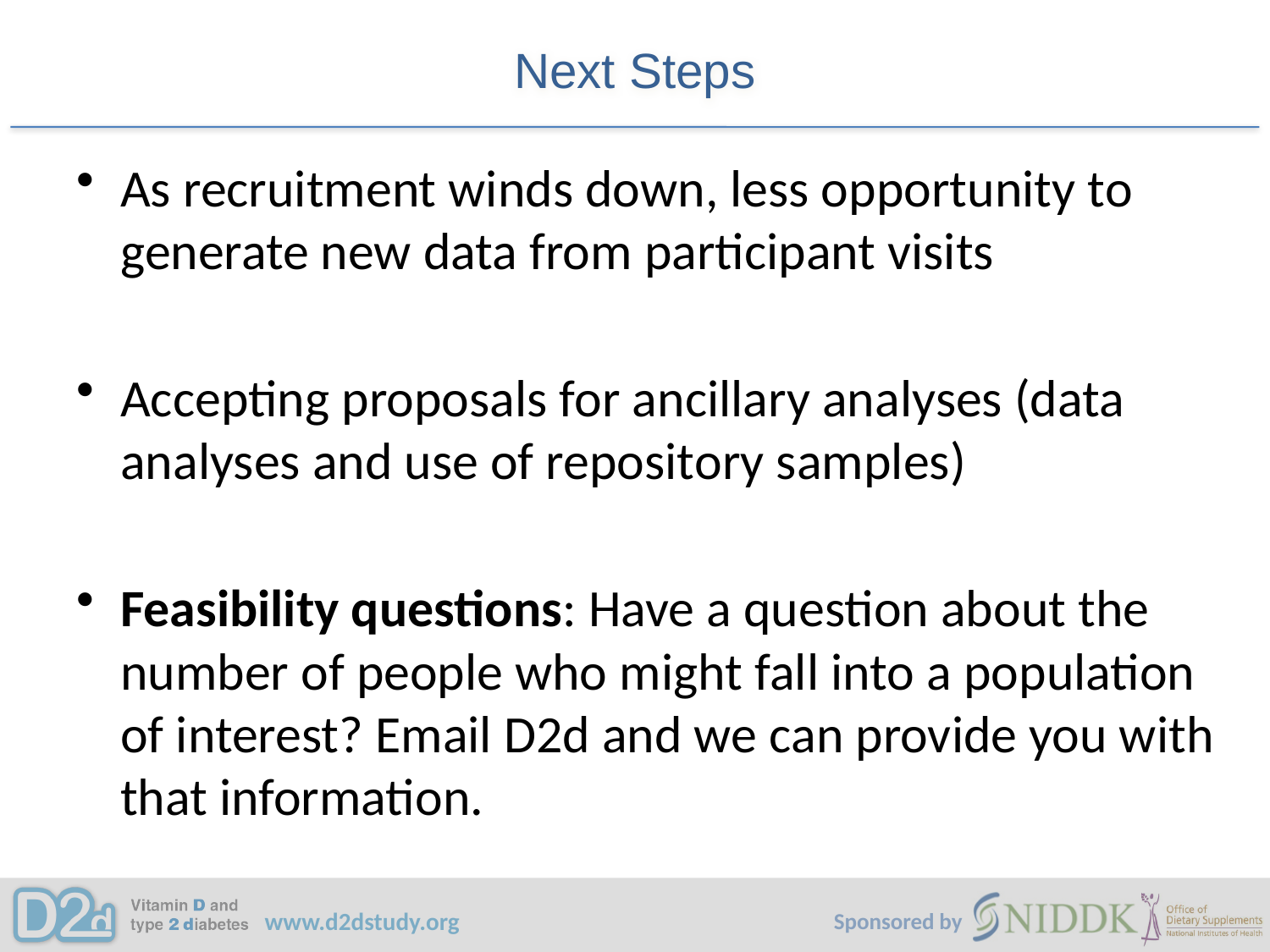

# Next Steps
As recruitment winds down, less opportunity to generate new data from participant visits

Accepting proposals for ancillary analyses (data analyses and use of repository samples)

Feasibility questions: Have a question about the number of people who might fall into a population of interest? Email D2d and we can provide you with that information.